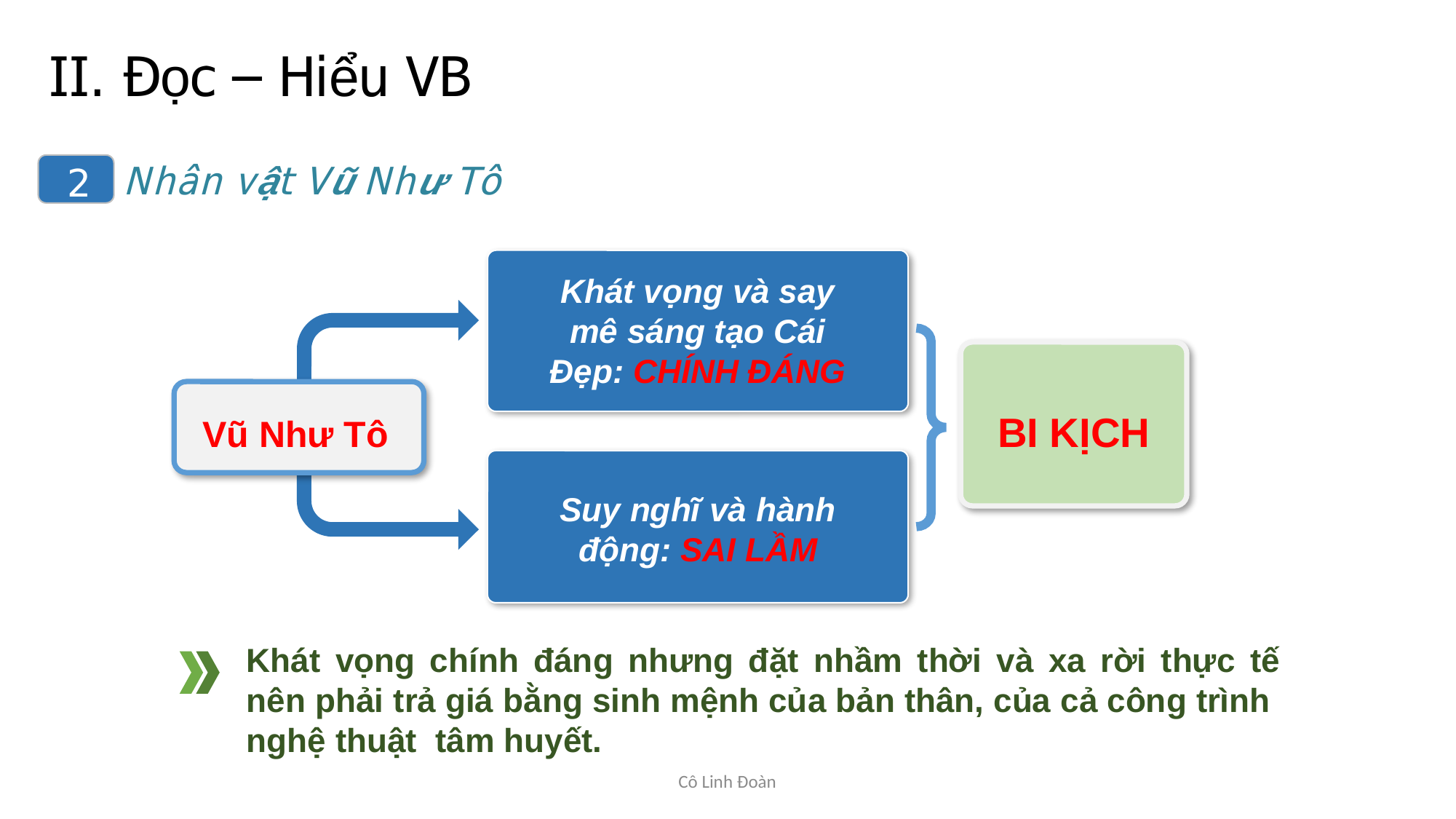

II. Đọc – Hiểu VB
Nhân vật Vũ Như Tô
2

Khát vọng và say mê sáng tạo Cái Đẹp: CHÍNH ĐÁNG

BI KỊCH

Vũ Như Tô

Suy nghĩ và hành động: SAI LẦM
Khát vọng chính đáng nhưng đặt nhầm thời và xa rời thực tế nên phải trả giá bằng sinh mệnh của bản thân, của cả công trình
nghệ thuật  tâm huyết.

Cô Linh Đoàn